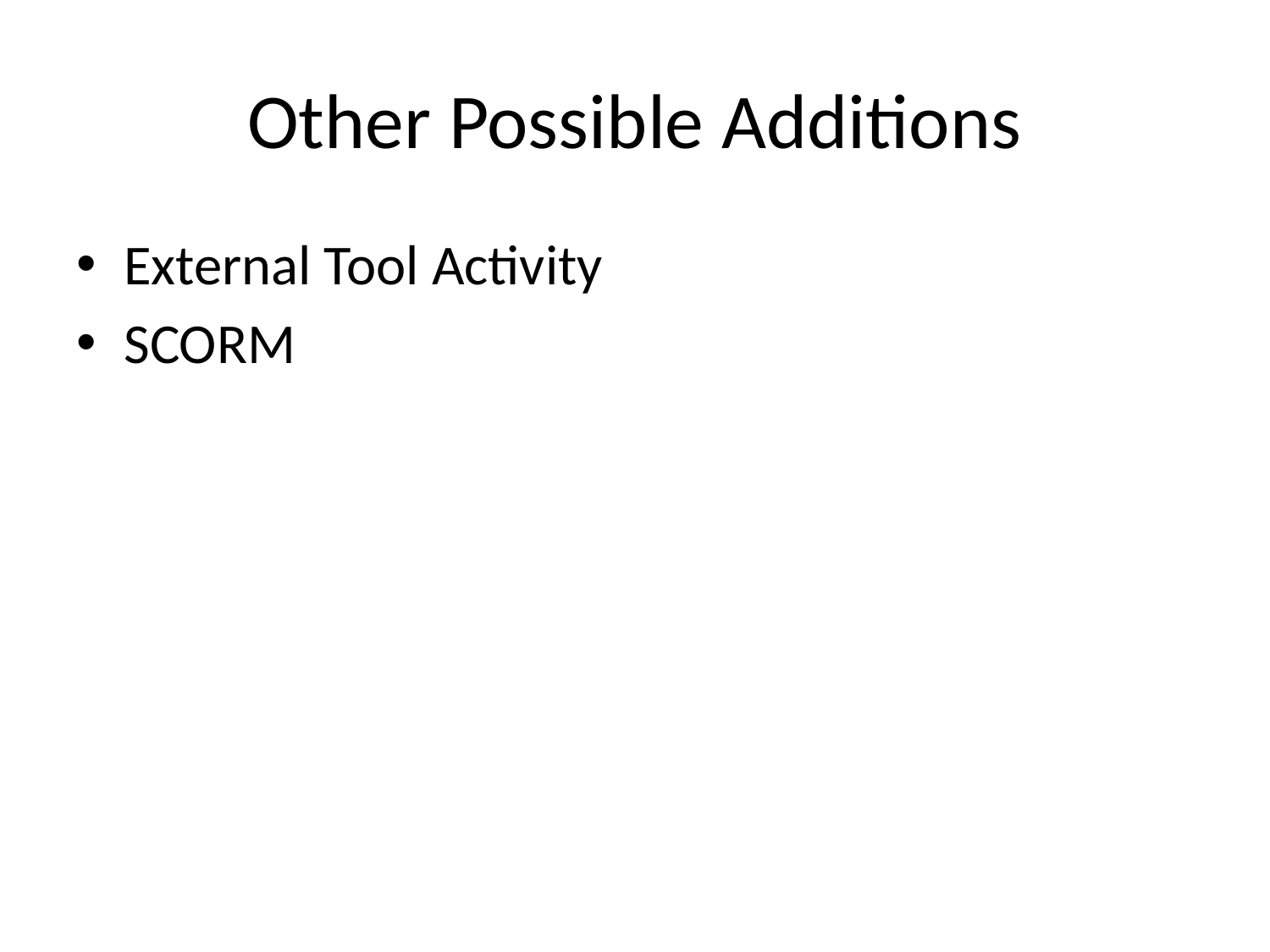

# Other Possible Additions
External Tool Activity
SCORM